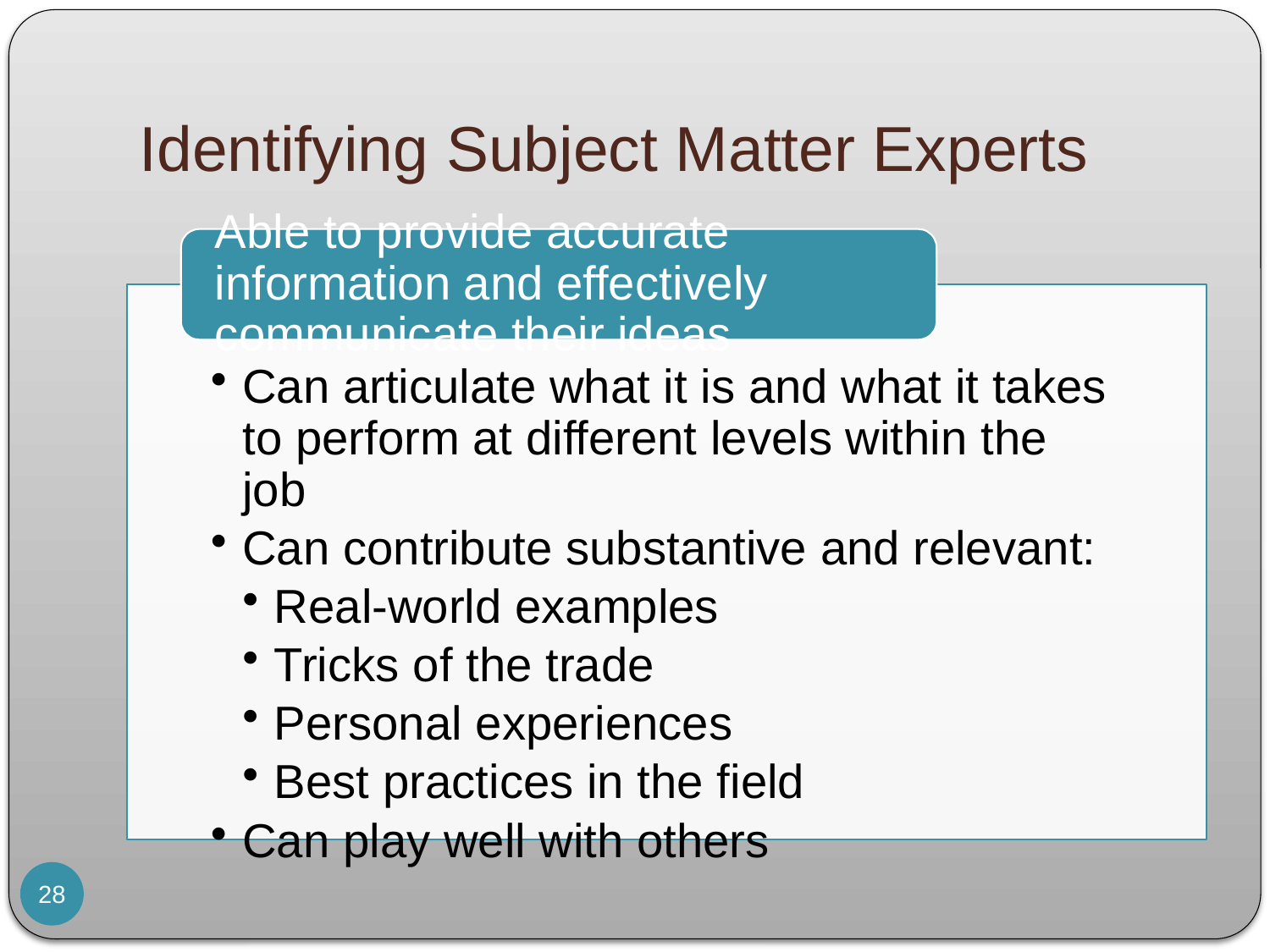

# Identifying Subject Matter Experts
Can articulate what it is and what it takes to perform at different levels within the job
Can contribute substantive and relevant:
Real-world examples
Tricks of the trade
Personal experiences
Best practices in the field
Can play well with others
Able to provide accurate information and effectively communicate their ideas
28